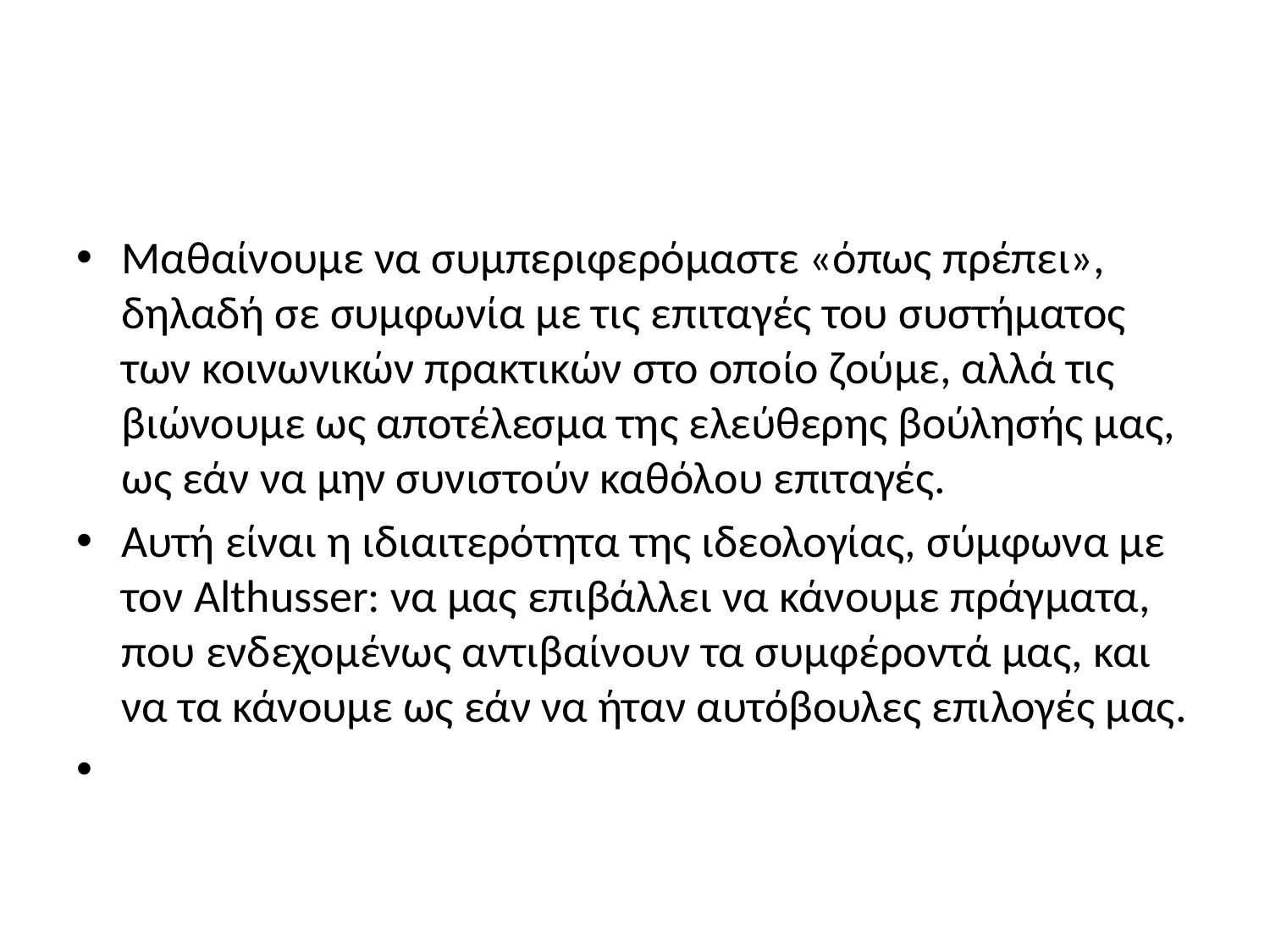

#
Μαθαίνουμε να συμπεριφερόμαστε «όπως πρέπει», δηλαδή σε συμφωνία με τις επιταγές του συστήματος των κοινωνικών πρακτικών στο οποίο ζούμε, αλλά τις βιώνουμε ως αποτέλεσμα της ελεύθερης βούλησής μας, ως εάν να μην συνιστούν καθόλου επιταγές.
Αυτή είναι η ιδιαιτερότητα της ιδεολογίας, σύμφωνα με τον Althusser: να μας επιβάλλει να κάνουμε πράγματα, που ενδεχομένως αντιβαίνουν τα συμφέροντά μας, και να τα κάνουμε ως εάν να ήταν αυτόβουλες επιλογές μας.